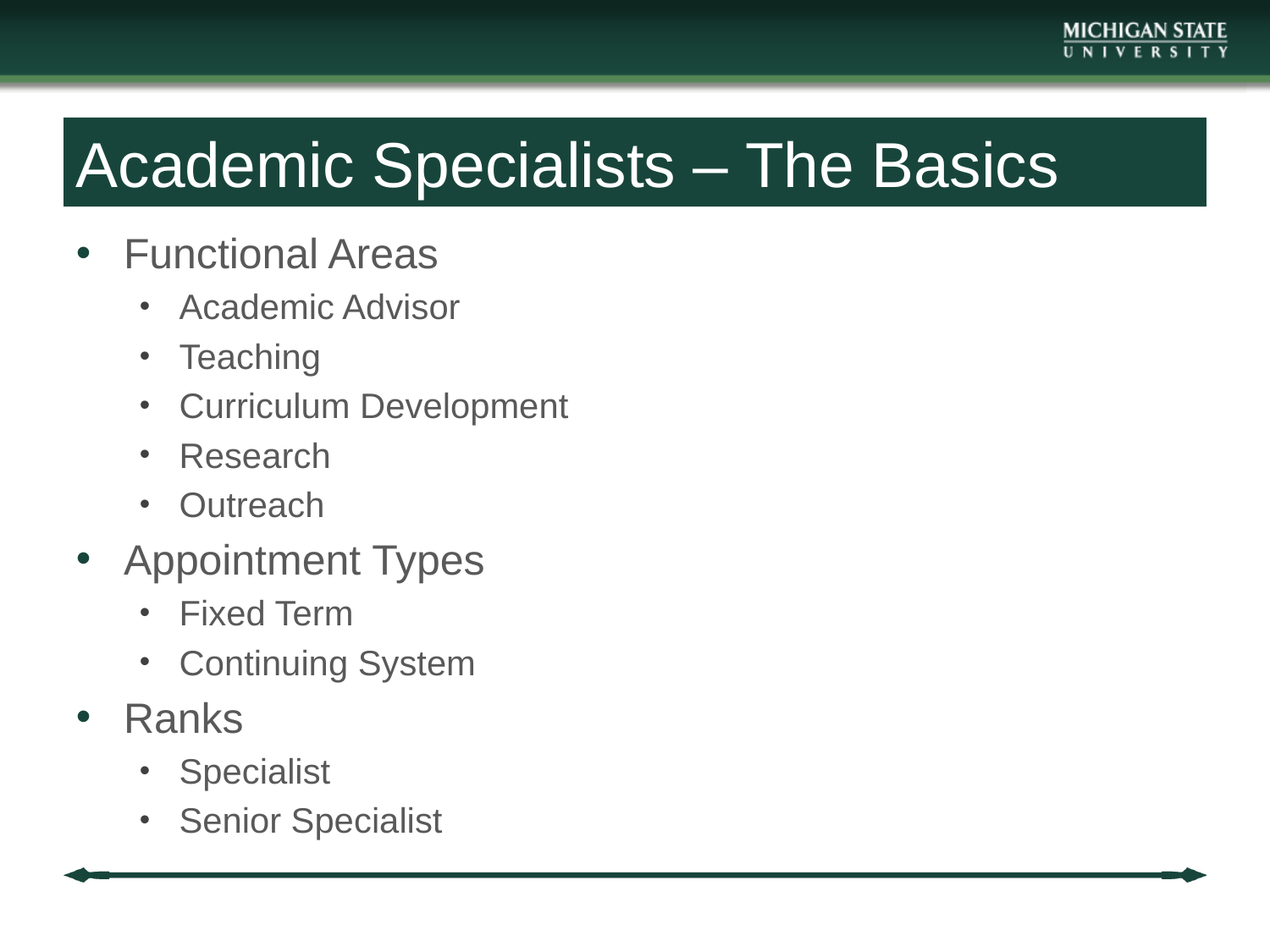

# Academic Specialists – The Basics
Functional Areas
Academic Advisor
Teaching
Curriculum Development
Research
Outreach
Appointment Types
Fixed Term
Continuing System
Ranks
Specialist
Senior Specialist